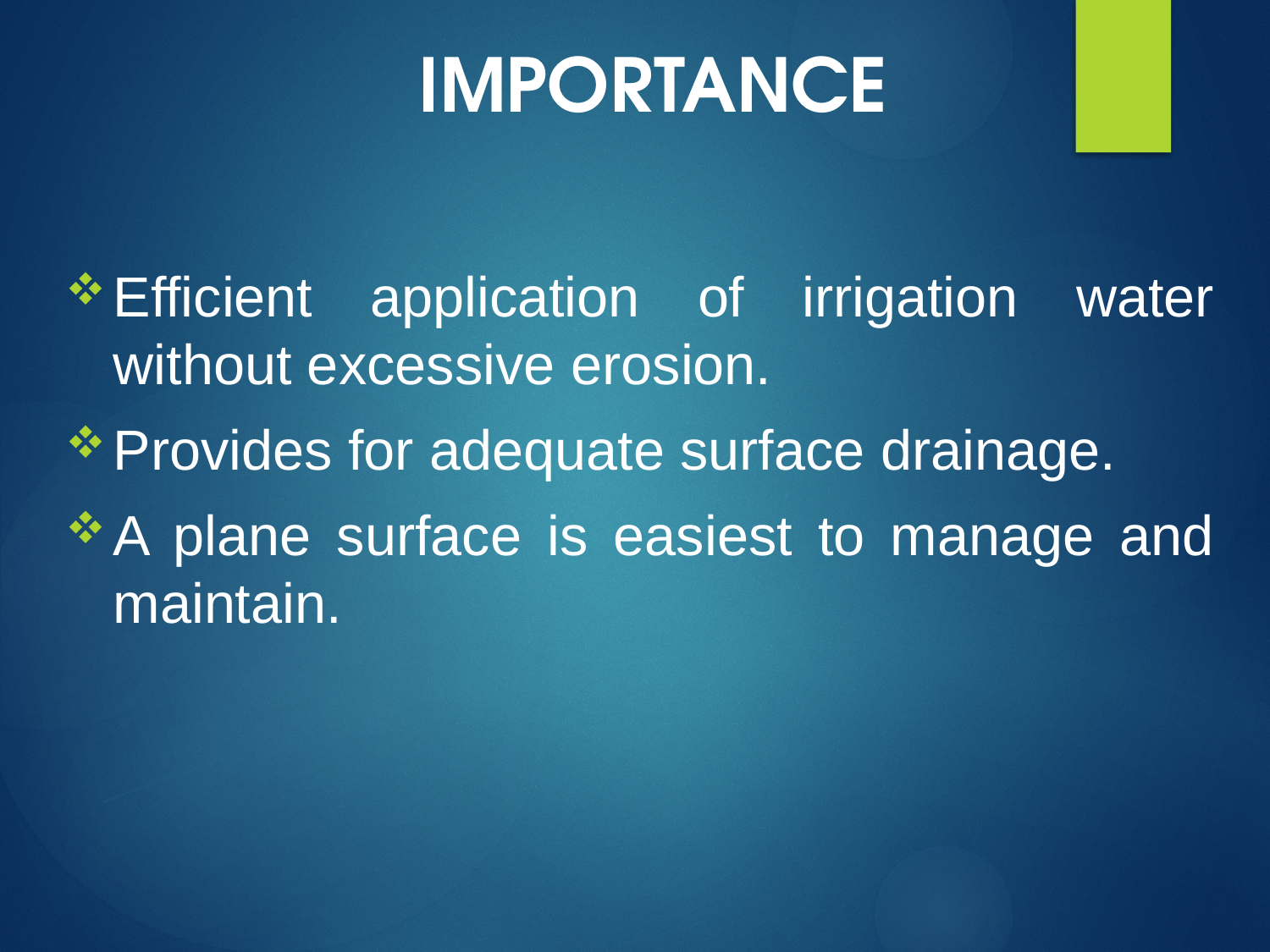

# IMPORTANCE
Efficient application of irrigation water without excessive erosion.
Provides for adequate surface drainage.
A plane surface is easiest to manage and maintain.